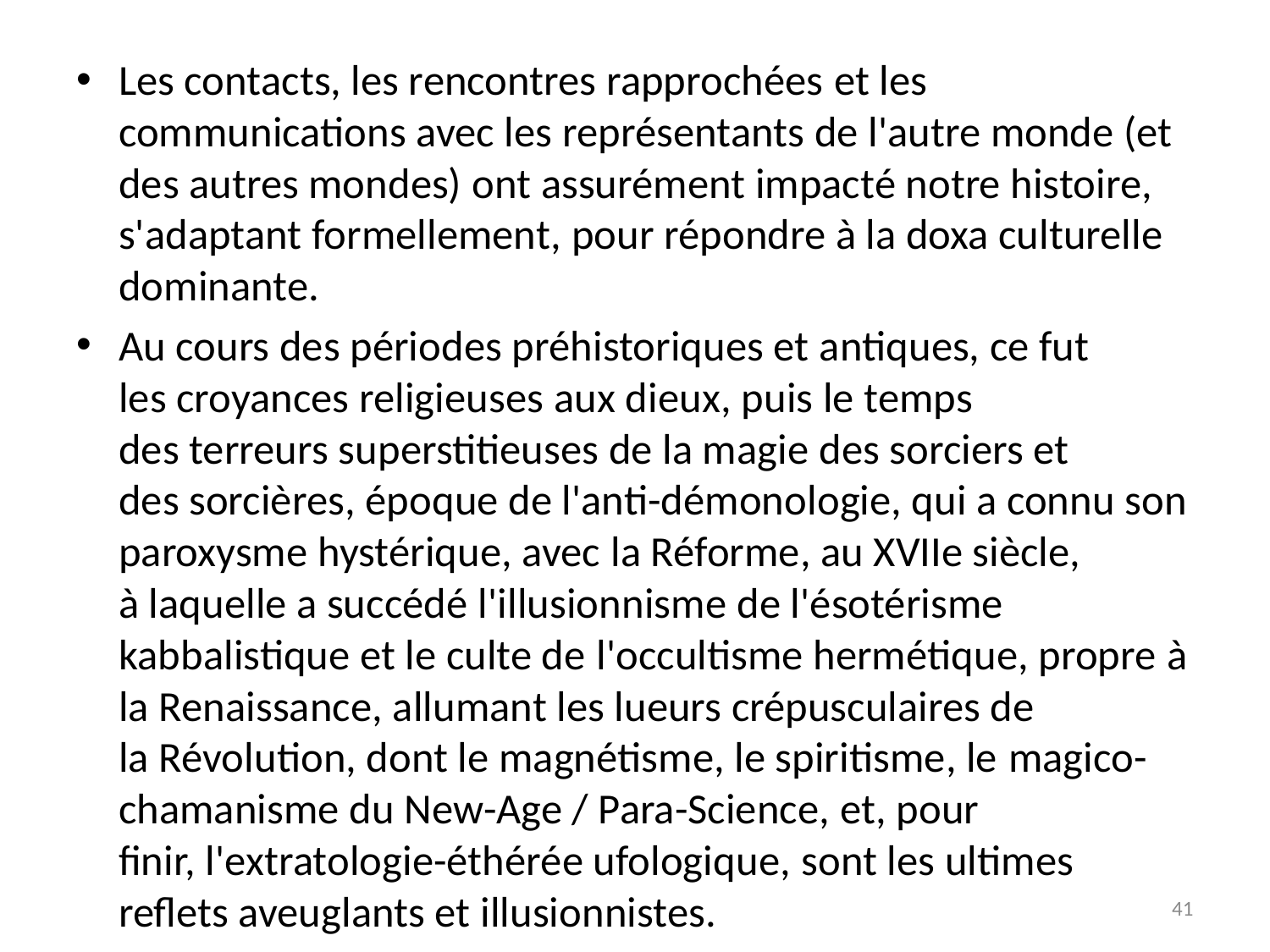

# Les contacts, les rencontres rapprochées et les communications avec les représentants de l'autre monde (et des autres mondes) ont assurément impacté notre histoire, s'adaptant formellement, pour répondre à la doxa culturelle dominante.
Au cours des périodes préhistoriques et antiques, ce fut les croyances religieuses aux dieux, puis le temps des terreurs superstitieuses de la magie des sorciers et des sorcières, époque de l'anti-démonologie, qui a connu son paroxysme hystérique, avec la Réforme, au XVIIe siècle, à laquelle a succédé l'illusionnisme de l'ésotérisme kabbalistique et le culte de l'occultisme hermétique, propre à la Renaissance, allumant les lueurs crépusculaires de la Révolution, dont le magnétisme, le spiritisme, le magico-chamanisme du New-Age / Para-Science, et, pour finir, l'extratologie-éthérée ufologique, sont les ultimes reflets aveuglants et illusionnistes.

41